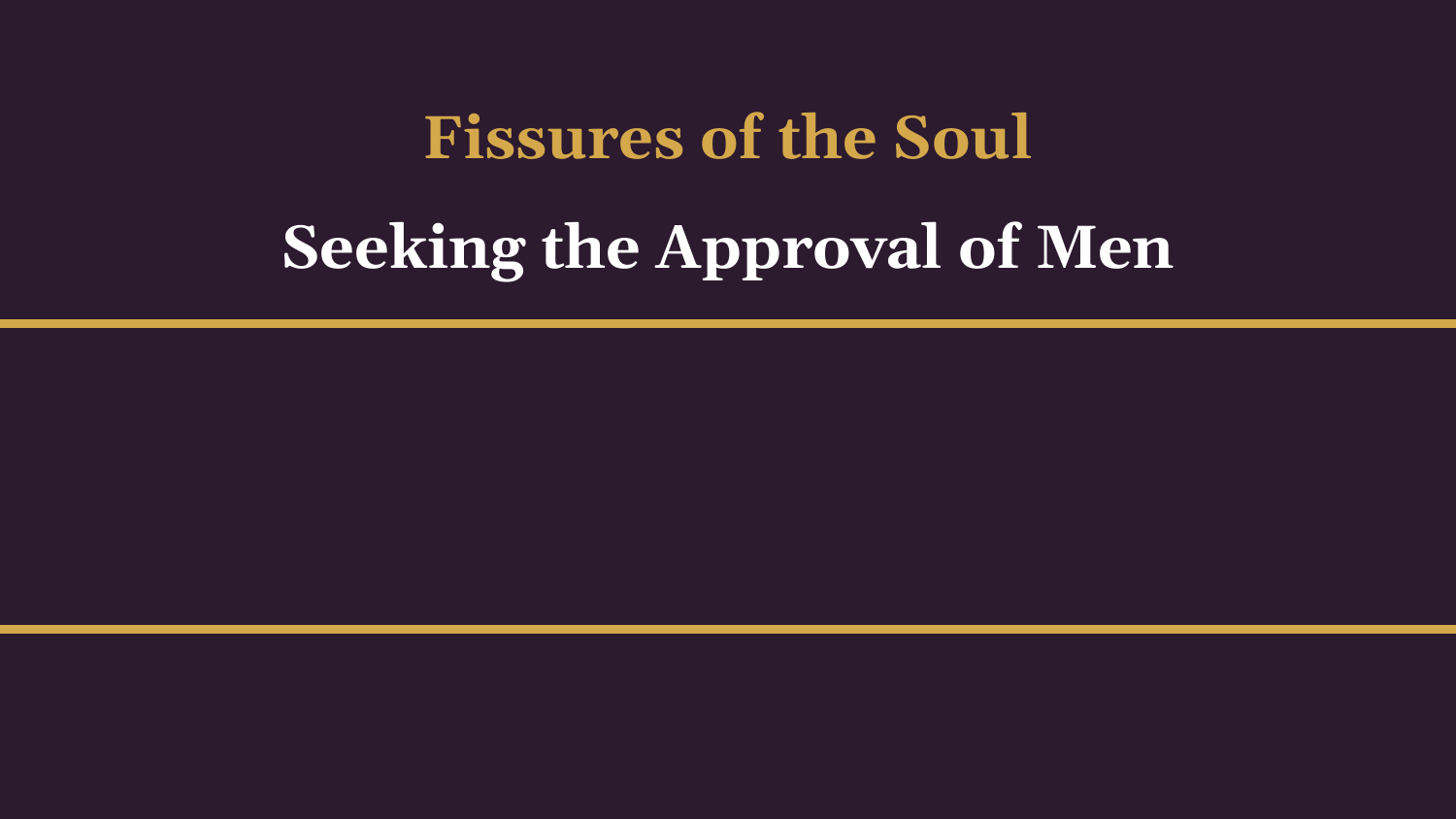

Fissures of the Soul
Seeking the Approval of Men